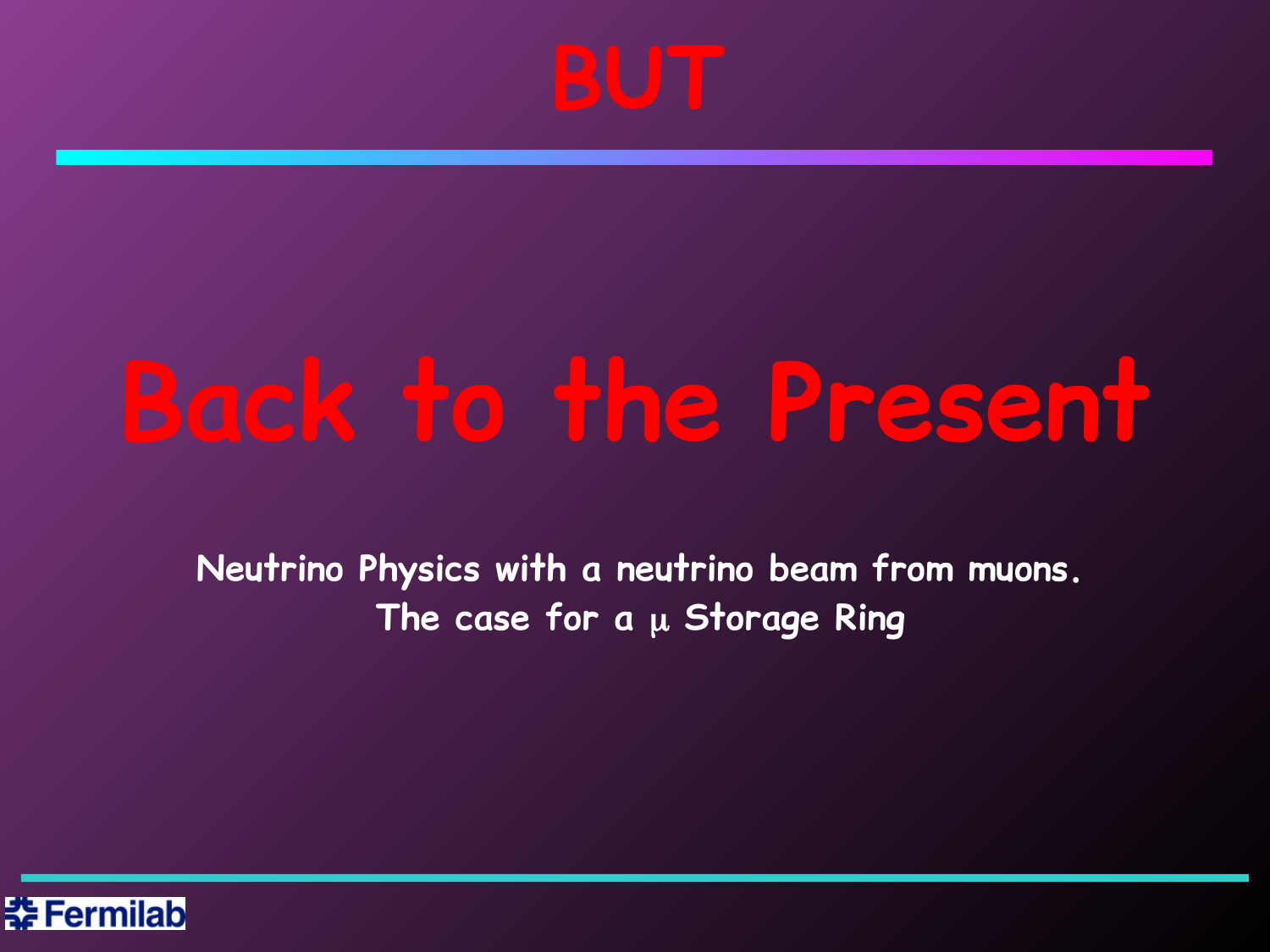

BUT
# Back to the Present
Neutrino Physics with a neutrino beam from muons.
The case for a μ Storage Ring